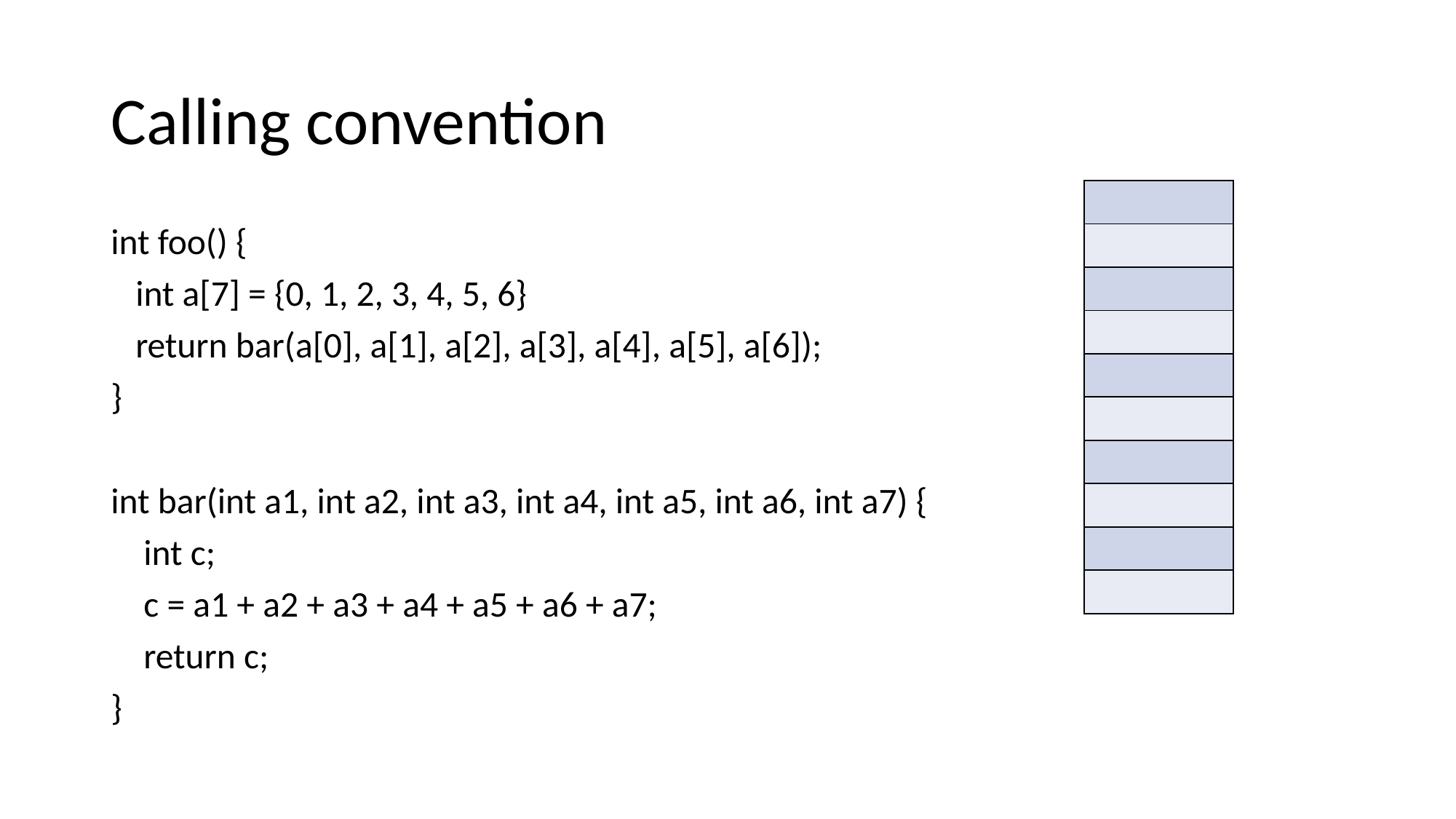

# Calling convention
|  |
| --- |
|  |
|  |
|  |
|  |
|  |
|  |
|  |
|  |
|  |
int foo() {
   int a[7] = {0, 1, 2, 3, 4, 5, 6}
   return bar(a[0], a[1], a[2], a[3], a[4], a[5], a[6]);
}

int bar(int a1, int a2, int a3, int a4, int a5, int a6, int a7) {
    int c;
    c = a1 + a2 + a3 + a4 + a5 + a6 + a7;
    return c;
}